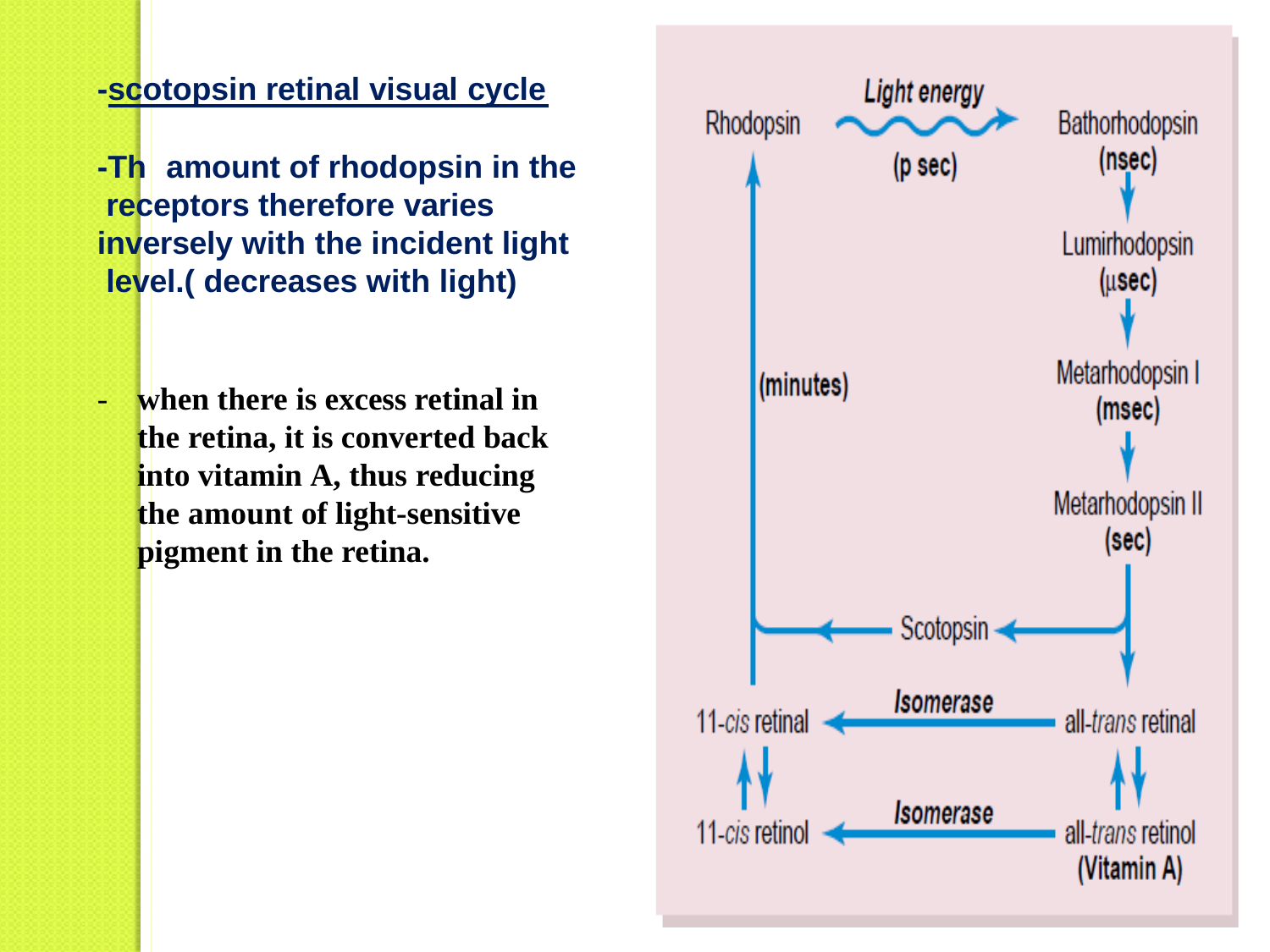

-scotopsin retinal visual cycle

-Th	amount of rhodopsin in the  receptors therefore varies  inversely with the incident light  level.( decreases with light)

-	when there is excess retinal in  the retina, it is converted back  into vitamin A, thus reducing  the amount of light-sensitive  pigment in the retina.